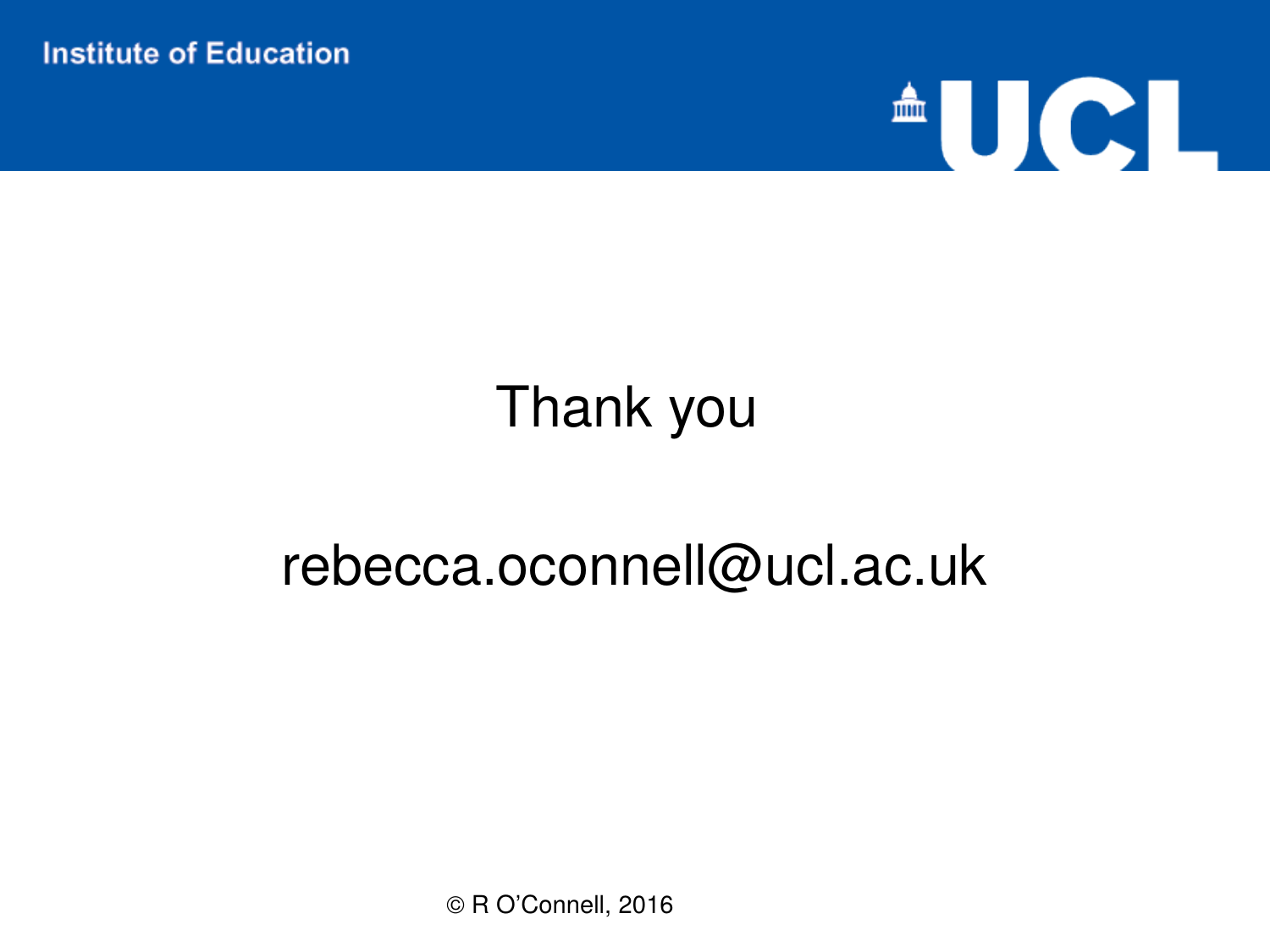

#
Thank you

rebecca.oconnell@ucl.ac.uk
© R O’Connell, 2016